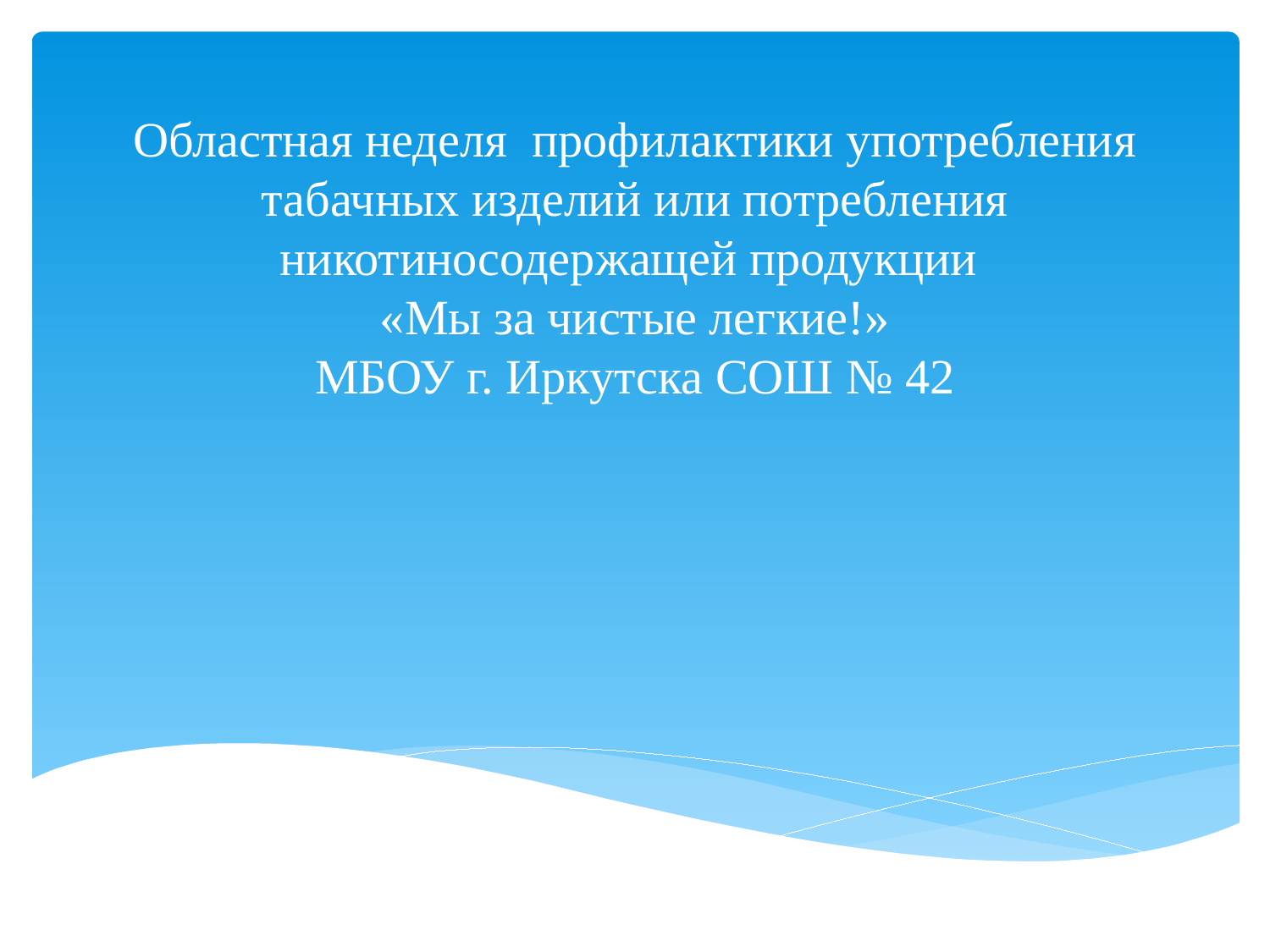

# Областная неделя  профилактики употребления табачных изделий или потребления никотиносодержащей продукции «Мы за чистые легкие!» МБОУ г. Иркутска СОШ № 42